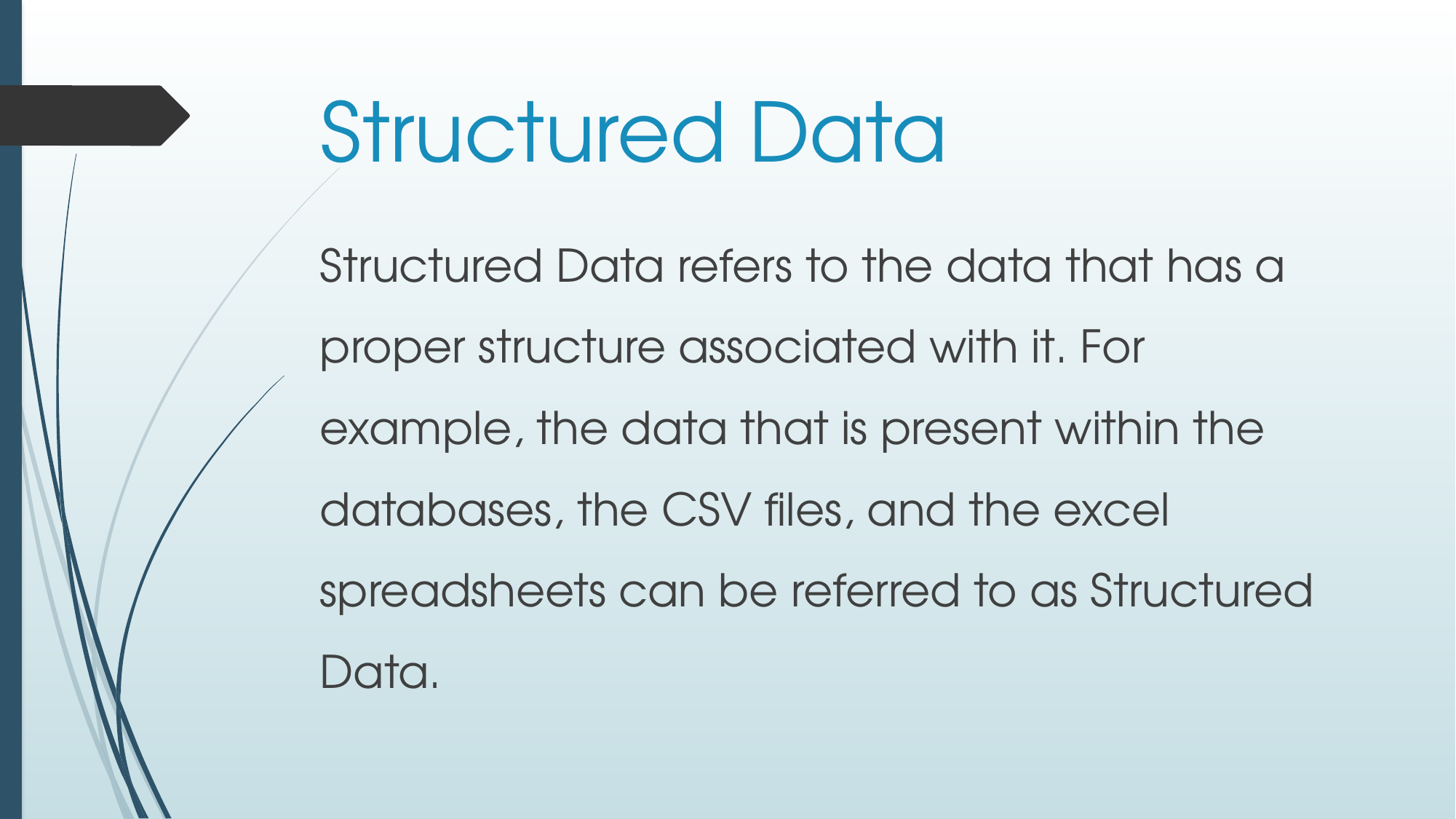

# Structured Data
Structured Data refers to the data that has a proper structure associated with it. For example, the data that is present within the databases, the CSV files, and the excel spreadsheets can be referred to as Structured Data.